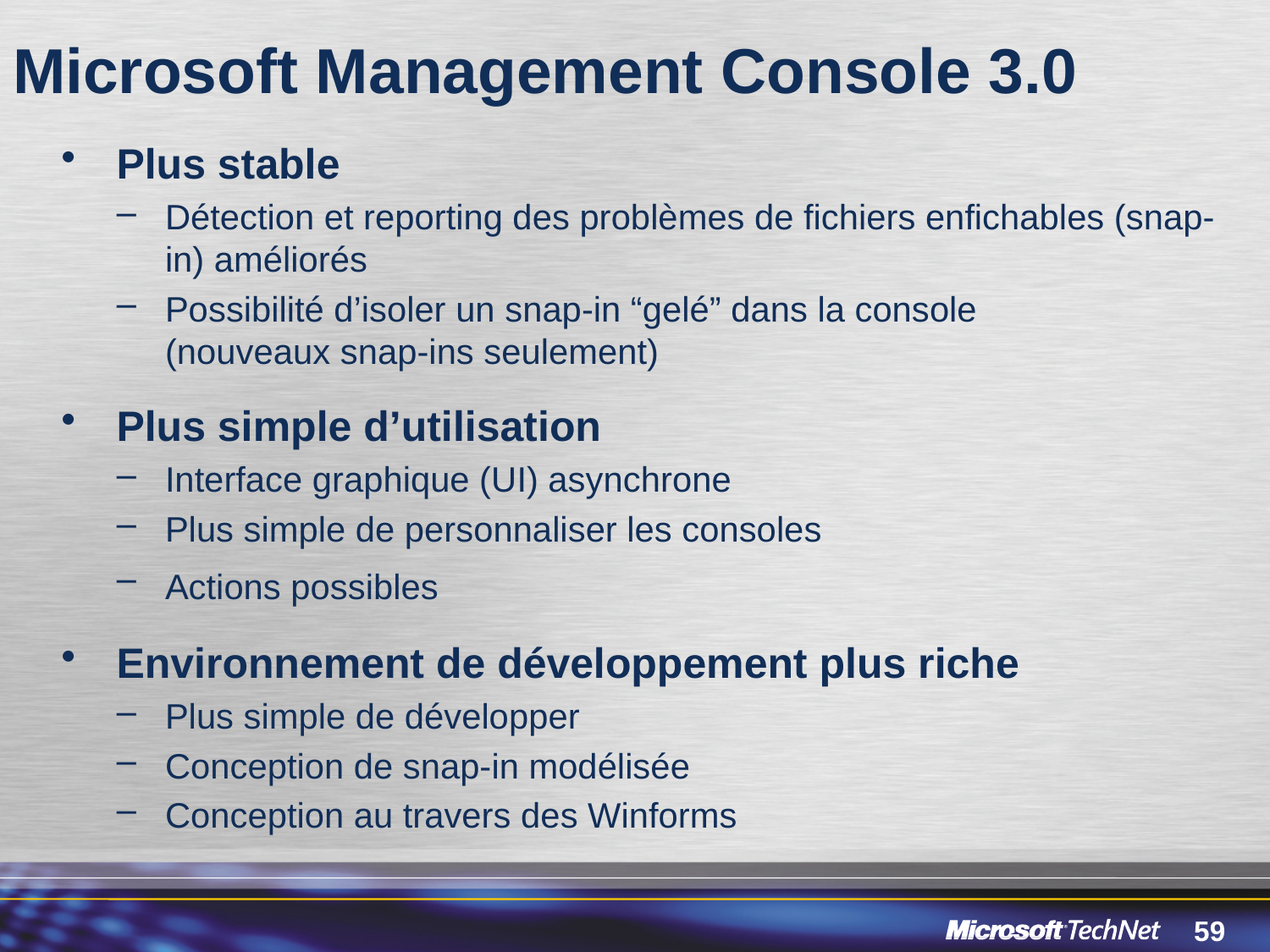

# Microsoft Management Console 3.0
Plus stable
Détection et reporting des problèmes de fichiers enfichables (snap-in) améliorés
Possibilité d’isoler un snap-in “gelé” dans la console
(nouveaux snap-ins seulement)

Plus simple d’utilisation
Interface graphique (UI) asynchrone
Plus simple de personnaliser les consoles
Actions possibles

Environnement de développement plus riche
Plus simple de développer
Conception de snap-in modélisée
Conception au travers des Winforms